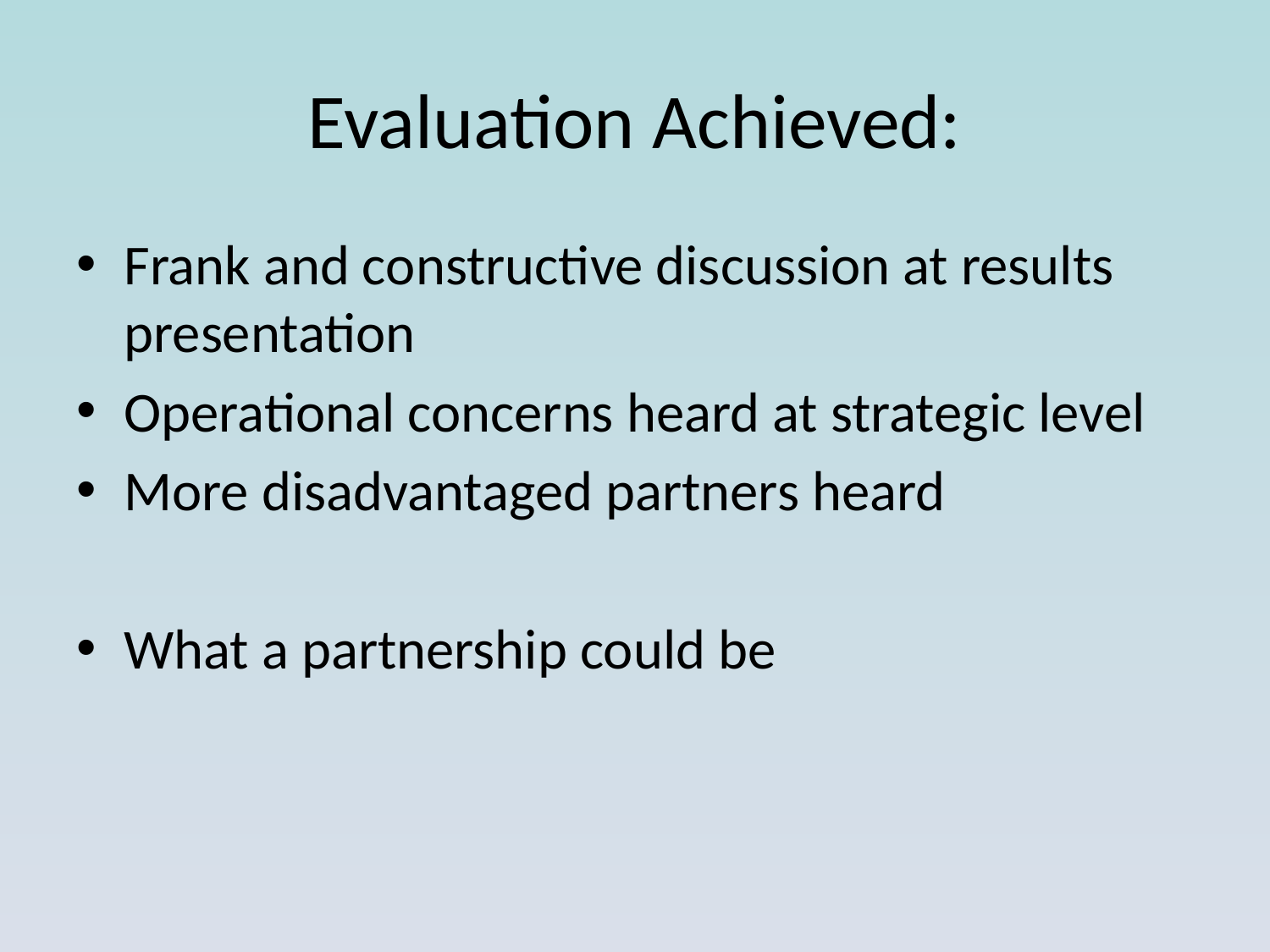

# Evaluation Achieved:
Frank and constructive discussion at results presentation
Operational concerns heard at strategic level
More disadvantaged partners heard

What a partnership could be